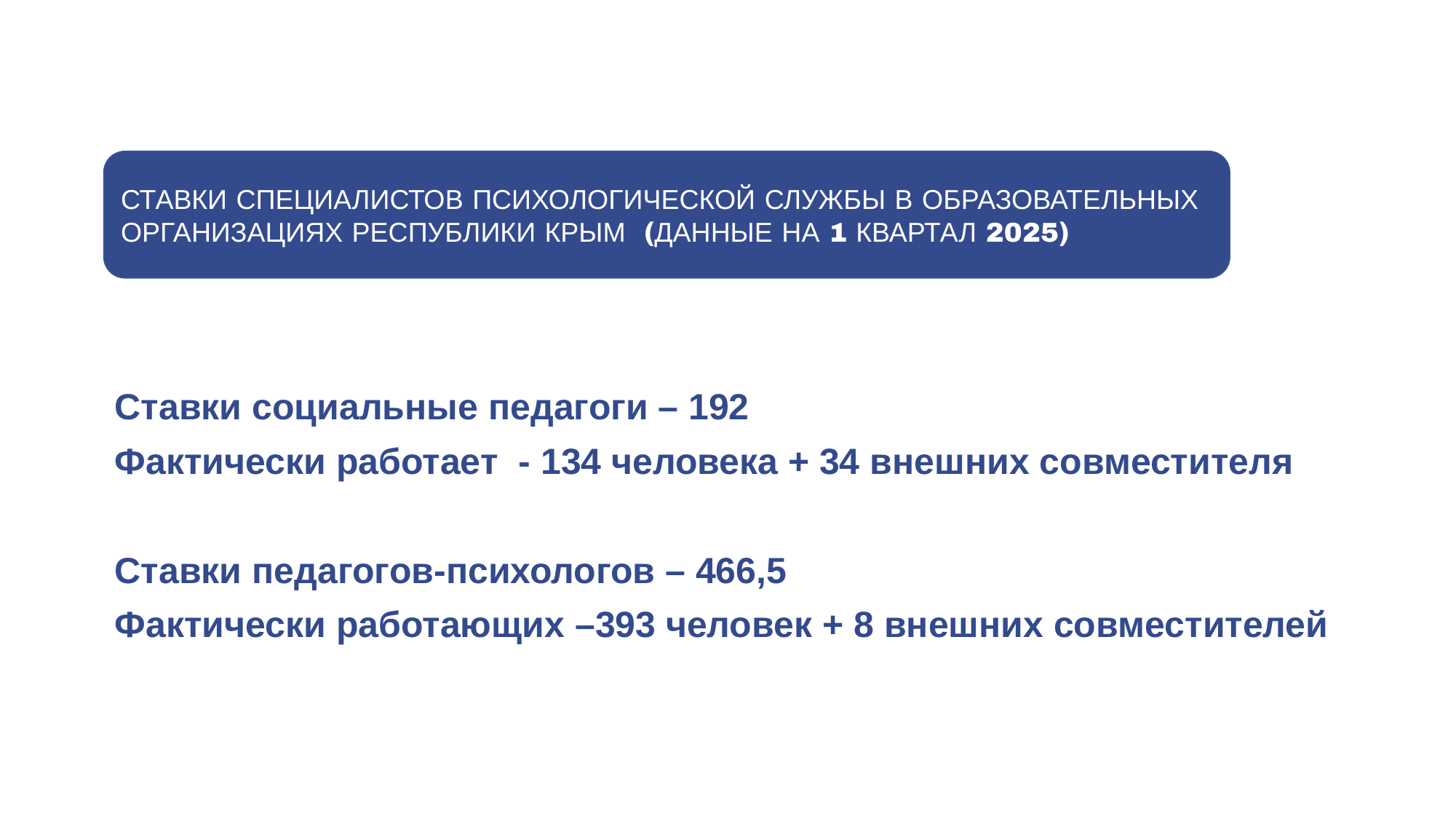

Ставки социальные педагоги – 192
Фактически работает  - 134 человека + 34 внешних совместителя

Ставки педагогов-психологов – 466,5
Фактически работающих –393 человек + 8 внешних совместителей
СТАВКИ СПЕЦИАЛИСТОВ ПСИХОЛОГИЧЕСКОЙ СЛУЖБЫ В ОБРАЗОВАТЕЛЬНЫХ ОРГАНИЗАЦИЯХ РЕСПУБЛИКИ КРЫМ  (ДАННЫЕ НА 1 КВАРТАЛ 2025)